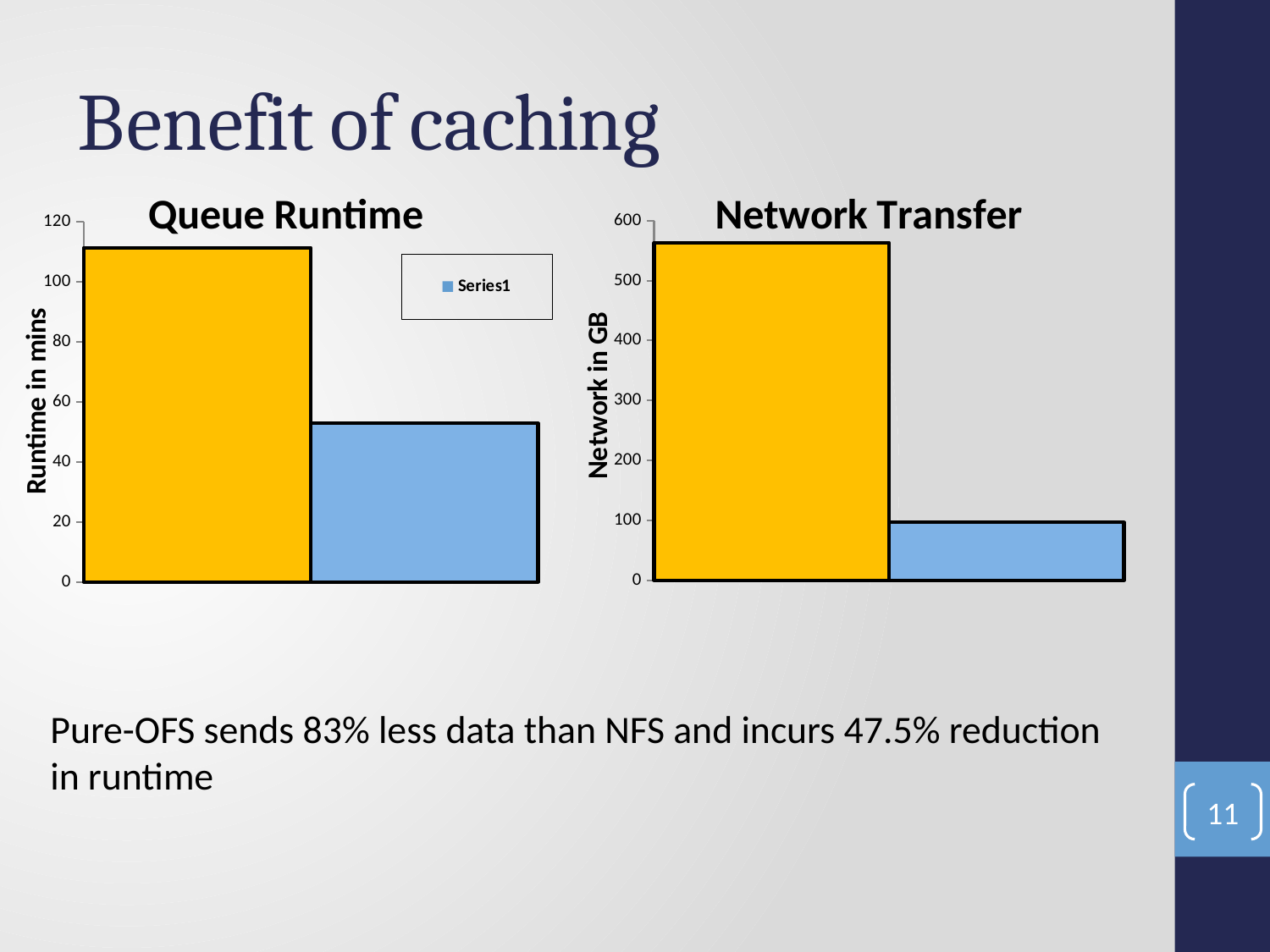

# Benefit of caching

### Chart: Queue Runtime

| Category |  |
|---|---|
| NFS | 111.261 |
| pure-OFS | 52.807 |

### Chart: Network Transfer

| Category |  |
|---|---|
| NFS | 563.4259999999999 |
| pure-OFS | 96.707 |
Pure-OFS sends 83% less data than NFS and incurs 47.5% reduction in runtime
11